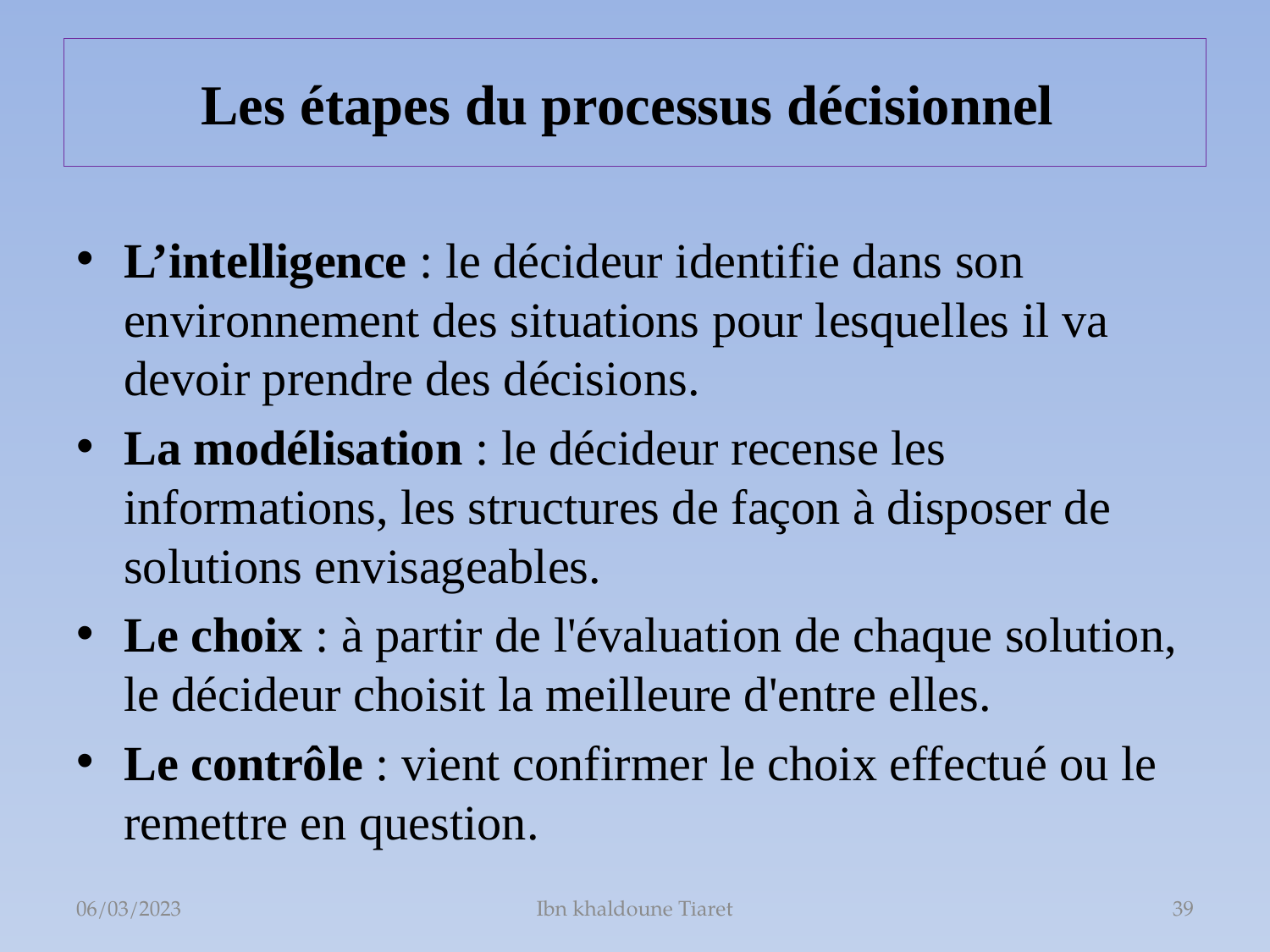

# Les étapes du processus décisionnel
L’intelligence : le décideur identifie dans son environnement des situations pour lesquelles il va devoir prendre des décisions.
La modélisation : le décideur recense les informations, les structures de façon à disposer de solutions envisageables.
Le choix : à partir de l'évaluation de chaque solution, le décideur choisit la meilleure d'entre elles.
Le contrôle : vient confirmer le choix effectué ou le remettre en question.
06/03/2023
Ibn khaldoune Tiaret
39